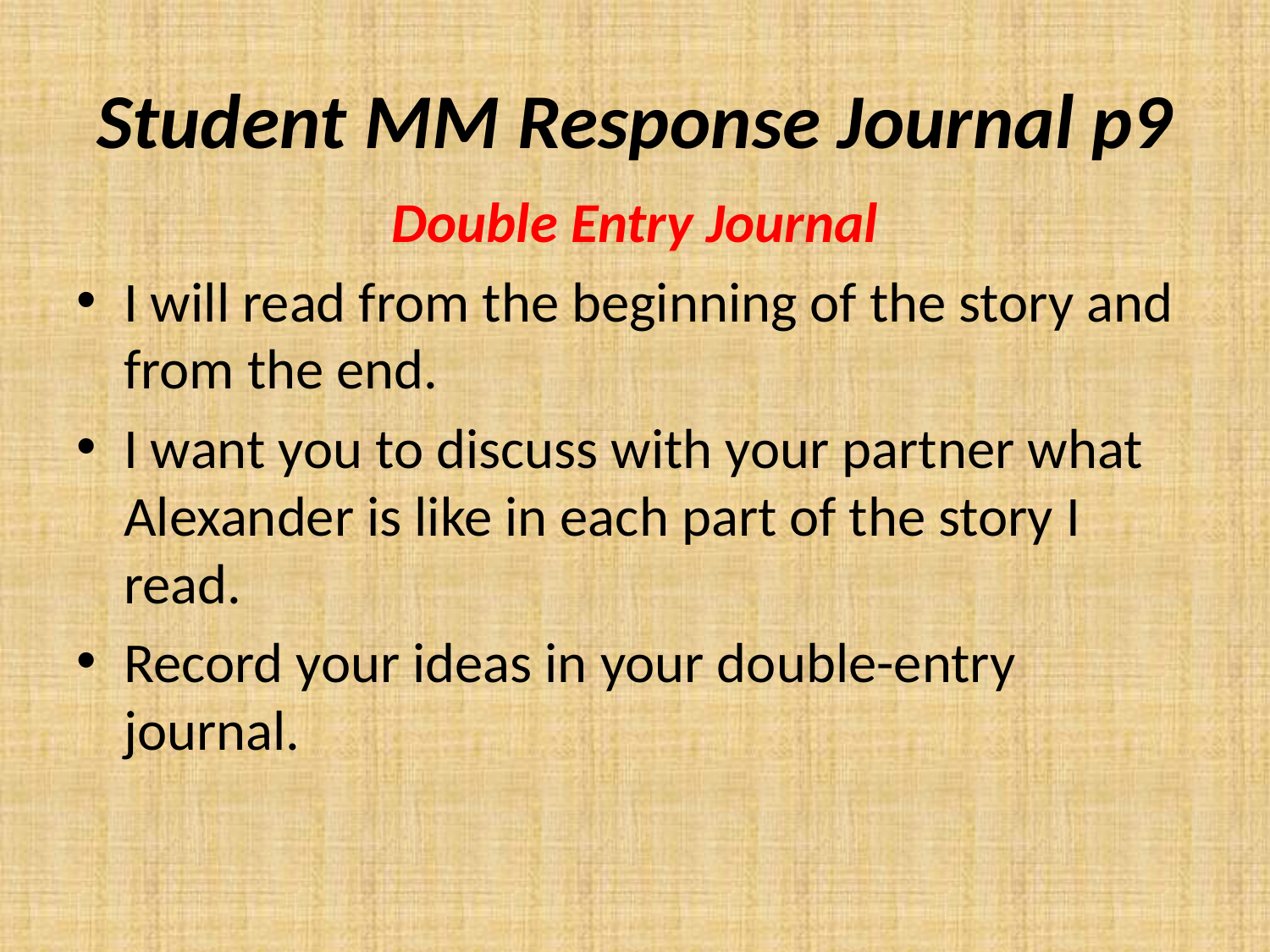

# Student MM Response Journal p9
Double Entry Journal
I will read from the beginning of the story and from the end.
I want you to discuss with your partner what Alexander is like in each part of the story I read.
Record your ideas in your double-entry journal.